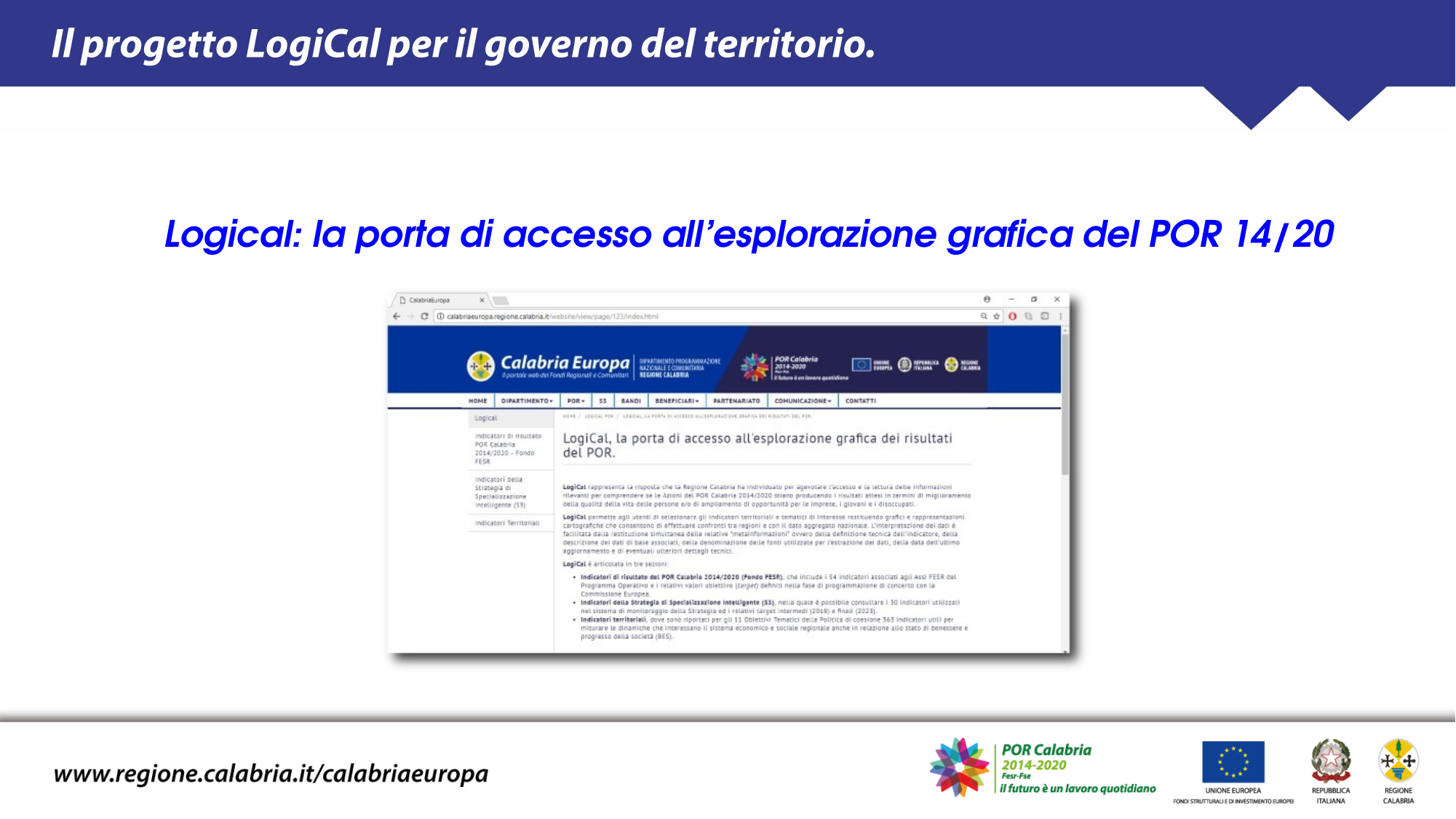

# Logical: la porta di accesso all’esplorazione grafica del POR 14/20